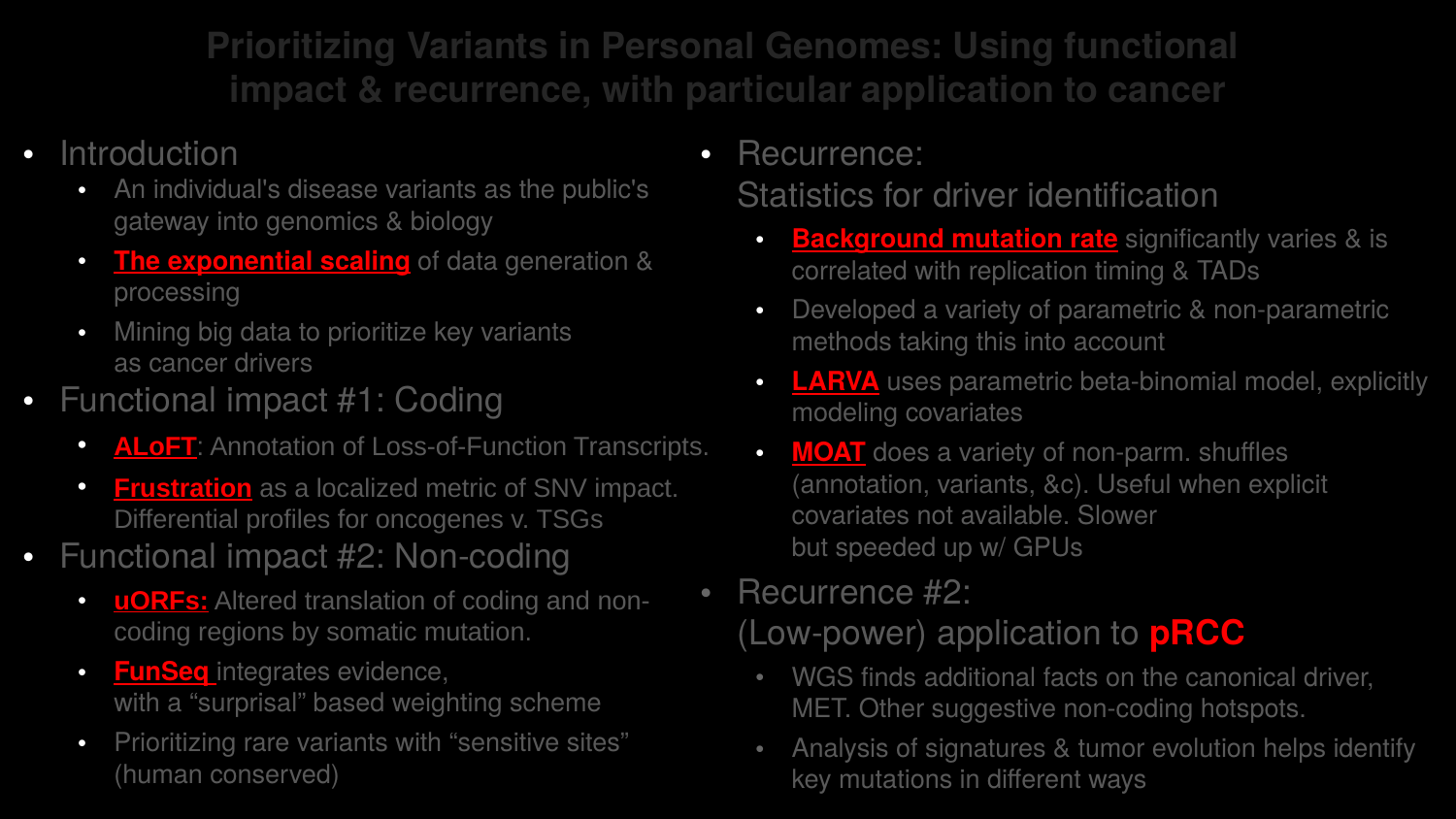

# Prioritizing Variants in Personal Genomes: Using functional impact & recurrence, with particular application to cancer
Introduction
An individual's disease variants as the public's gateway into genomics & biology
The exponential scaling of data generation & processing
Mining big data to prioritize key variants
as cancer drivers
Functional impact #1: Coding
ALoFT: Annotation of Loss-of-Function Transcripts.
Frustration as a localized metric of SNV impact. Differential profiles for oncogenes v. TSGs
Functional impact #2: Non-coding
uORFs: Altered translation of coding and non-coding regions by somatic mutation.
FunSeq integrates evidence,
with a “surprisal” based weighting scheme
Prioritizing rare variants with “sensitive sites”
(human conserved)

Recurrence:
Statistics for driver identification
Background mutation rate significantly varies & is correlated with replication timing & TADs
Developed a variety of parametric & non-parametric methods taking this into account
LARVA uses parametric beta-binomial model, explicitly modeling covariates
MOAT does a variety of non-parm. shuffles (annotation, variants, &c). Useful when explicit covariates not available. Slower
but speeded up w/ GPUs
Recurrence #2:
(Low-power) application to pRCC
WGS finds additional facts on the canonical driver, MET. Other suggestive non-coding hotspots.
Analysis of signatures & tumor evolution helps identify key mutations in different ways